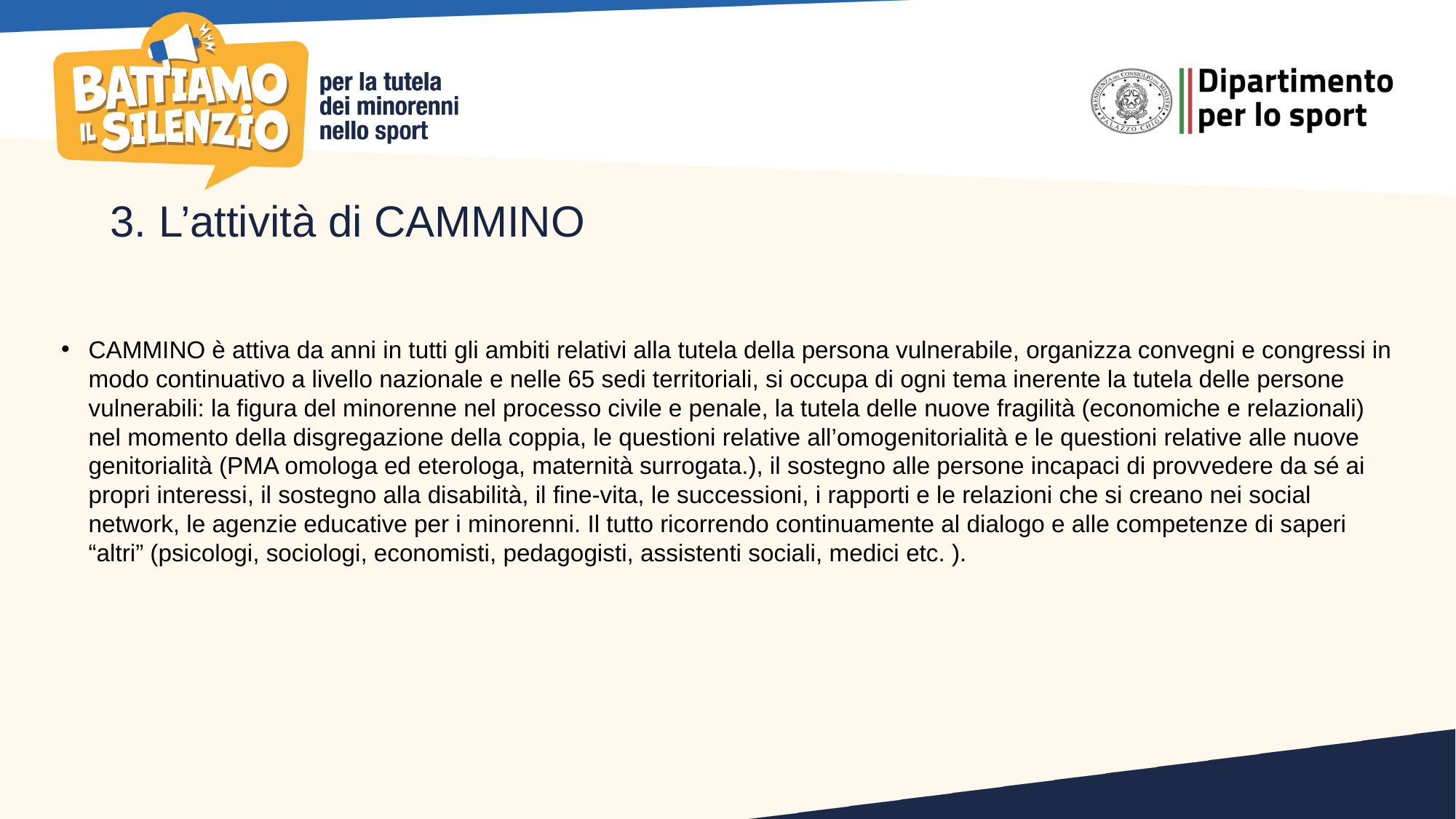

# 3. L’attività di CAMMINO
CAMMINO è attiva da anni in tutti gli ambiti relativi alla tutela della persona vulnerabile, organizza convegni e congressi in modo continuativo a livello nazionale e nelle 65 sedi territoriali, si occupa di ogni tema inerente la tutela delle persone vulnerabili: la figura del minorenne nel processo civile e penale, la tutela delle nuove fragilità (economiche e relazionali) nel momento della disgregazione della coppia, le questioni relative all’omogenitorialità e le questioni relative alle nuove genitorialità (PMA omologa ed eterologa, maternità surrogata.), il sostegno alle persone incapaci di provvedere da sé ai propri interessi, il sostegno alla disabilità, il fine-vita, le successioni, i rapporti e le relazioni che si creano nei social network, le agenzie educative per i minorenni. Il tutto ricorrendo continuamente al dialogo e alle competenze di saperi “altri” (psicologi, sociologi, economisti, pedagogisti, assistenti sociali, medici etc. ).